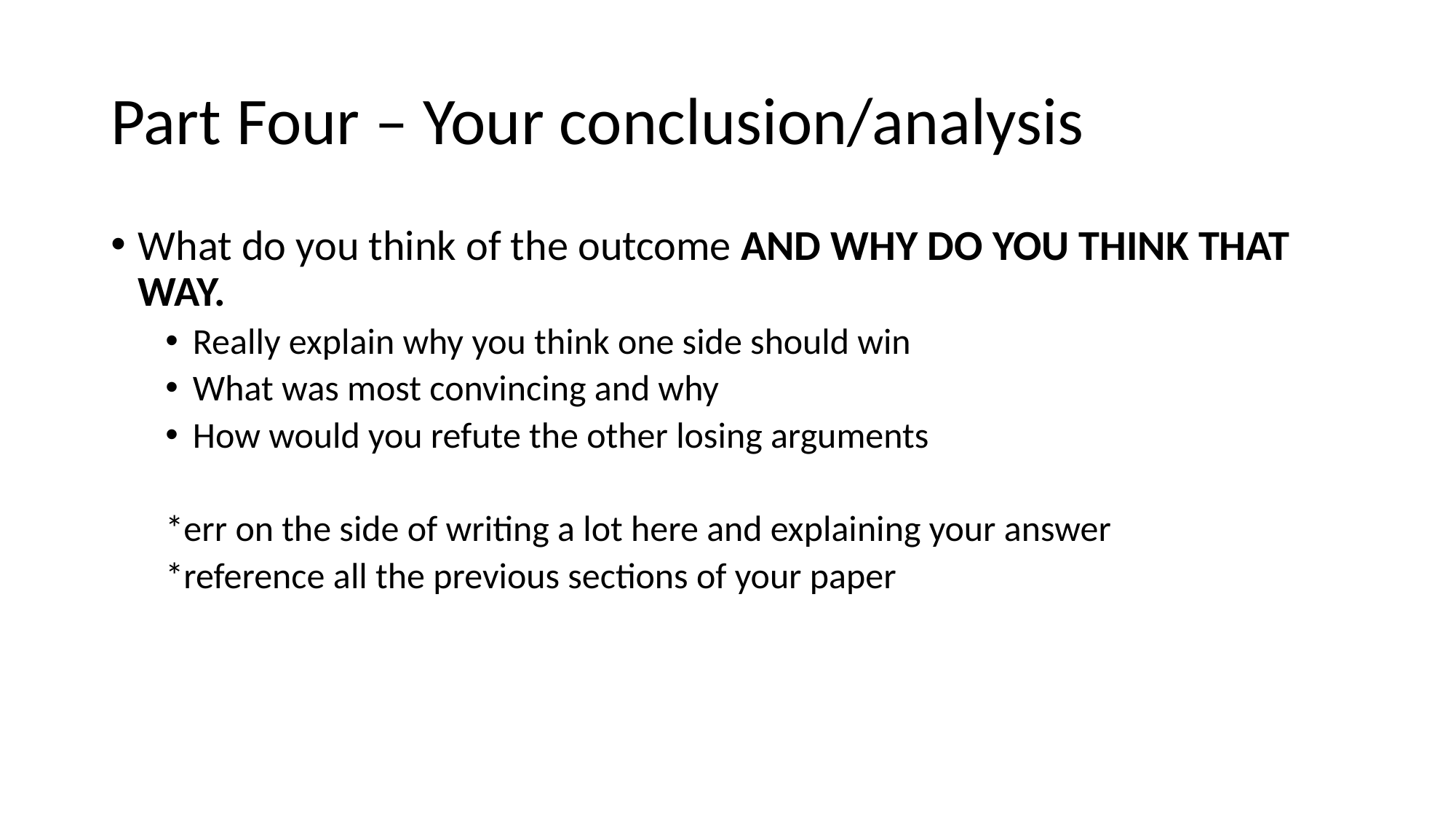

# Part Four – Your conclusion/analysis
What do you think of the outcome AND WHY DO YOU THINK THAT WAY.
Really explain why you think one side should win
What was most convincing and why
How would you refute the other losing arguments

*err on the side of writing a lot here and explaining your answer
*reference all the previous sections of your paper